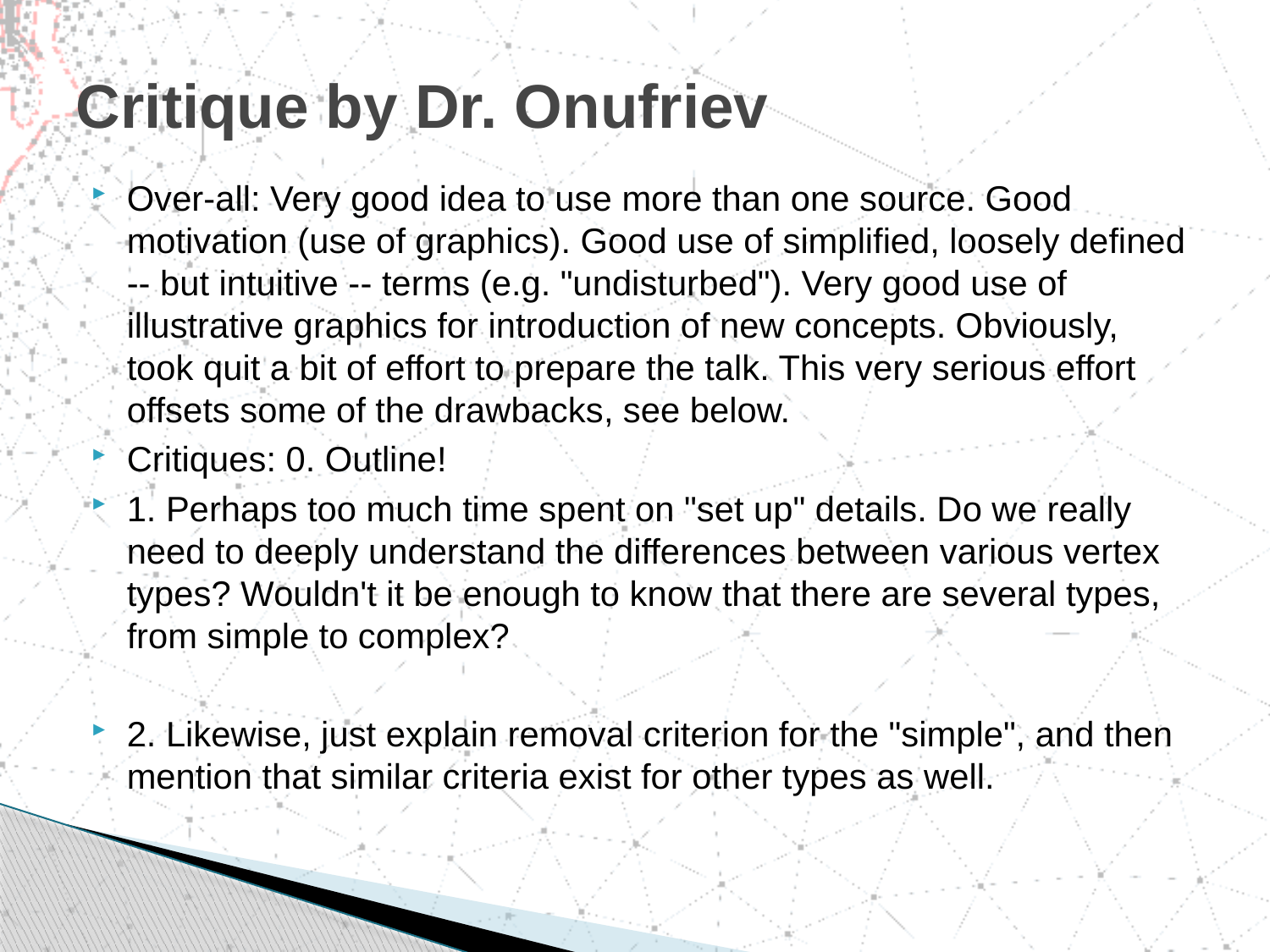

# Critique by Dr. Onufriev
Over-all: Very good idea to use more than one source. Good motivation (use of graphics). Good use of simplified, loosely defined -- but intuitive -- terms (e.g. "undisturbed"). Very good use of illustrative graphics for introduction of new concepts. Obviously, took quit a bit of effort to prepare the talk. This very serious effort offsets some of the drawbacks, see below.
Critiques: 0. Outline!
1. Perhaps too much time spent on "set up" details. Do we really need to deeply understand the differences between various vertex types? Wouldn't it be enough to know that there are several types, from simple to complex?

2. Likewise, just explain removal criterion for the "simple", and then mention that similar criteria exist for other types as well.